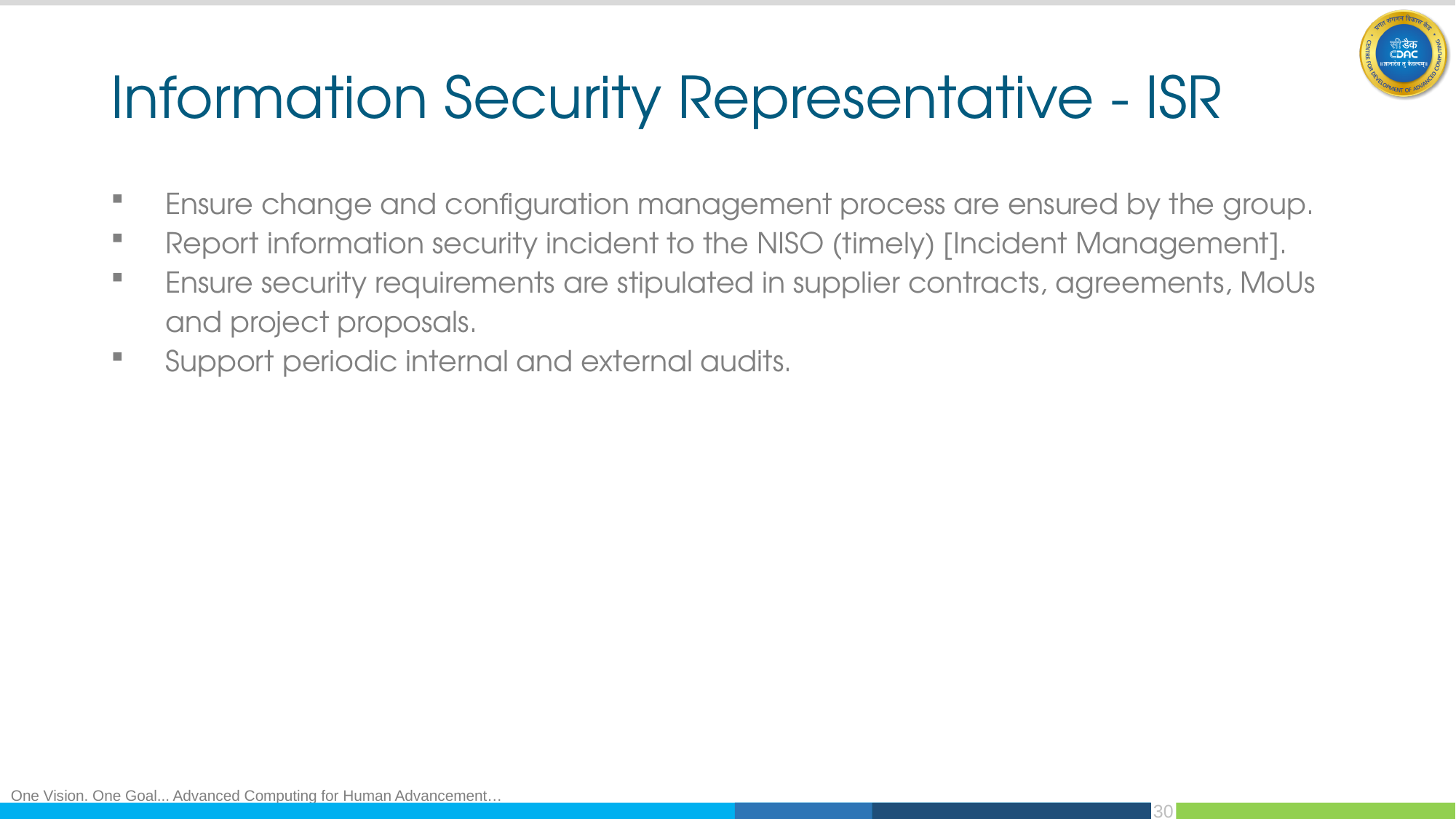

# Information Security Representative - ISR
Ensure change and configuration management process are ensured by the group.
Report information security incident to the NISO (timely) [Incident Management].
Ensure security requirements are stipulated in supplier contracts, agreements, MoUs and project proposals.
Support periodic internal and external audits.

30